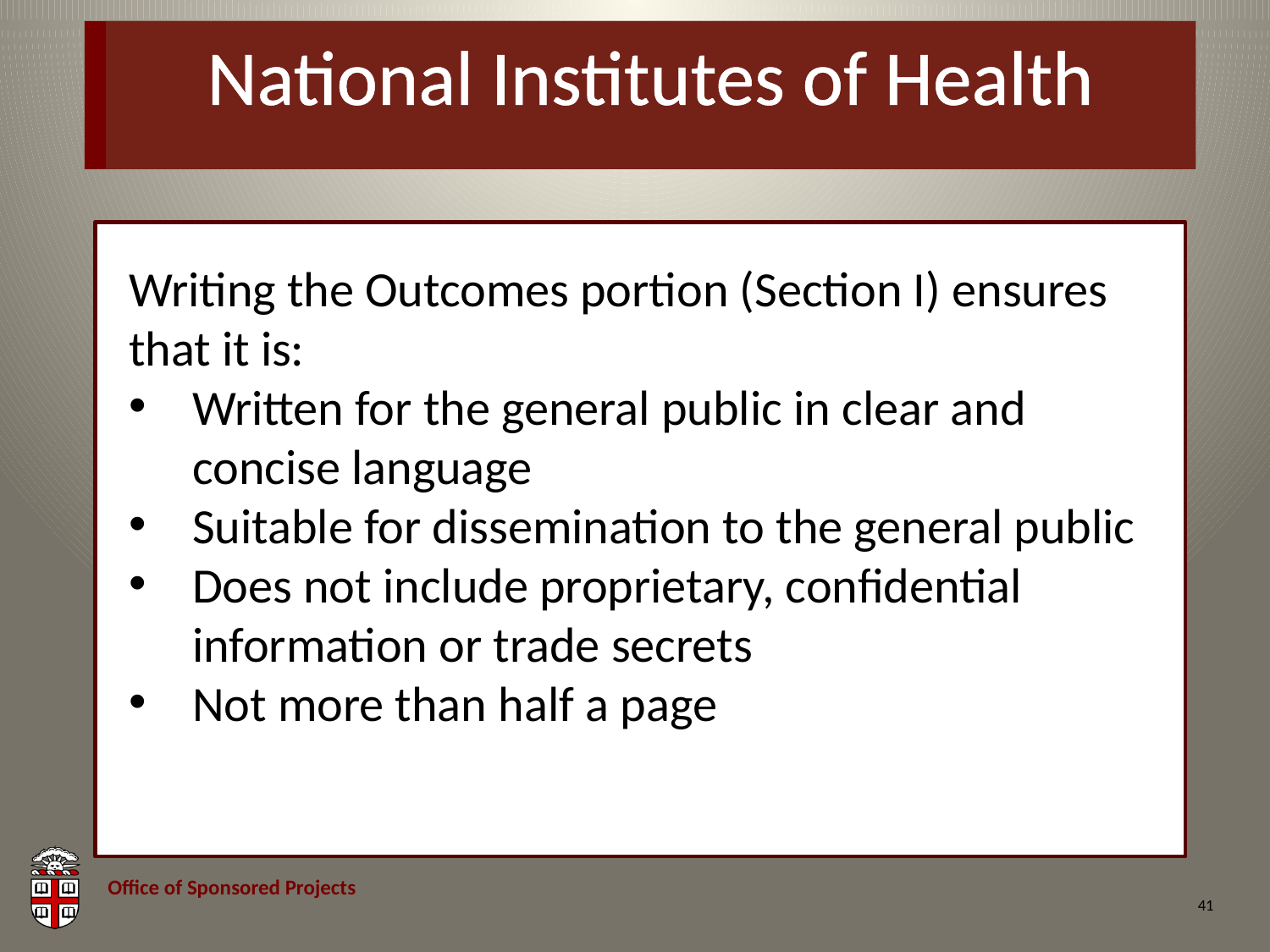

# National Institutes of Health
Writing the Outcomes portion (Section I) ensures that it is:
Written for the general public in clear and concise language
Suitable for dissemination to the general public
Does not include proprietary, confidential information or trade secrets
Not more than half a page

41